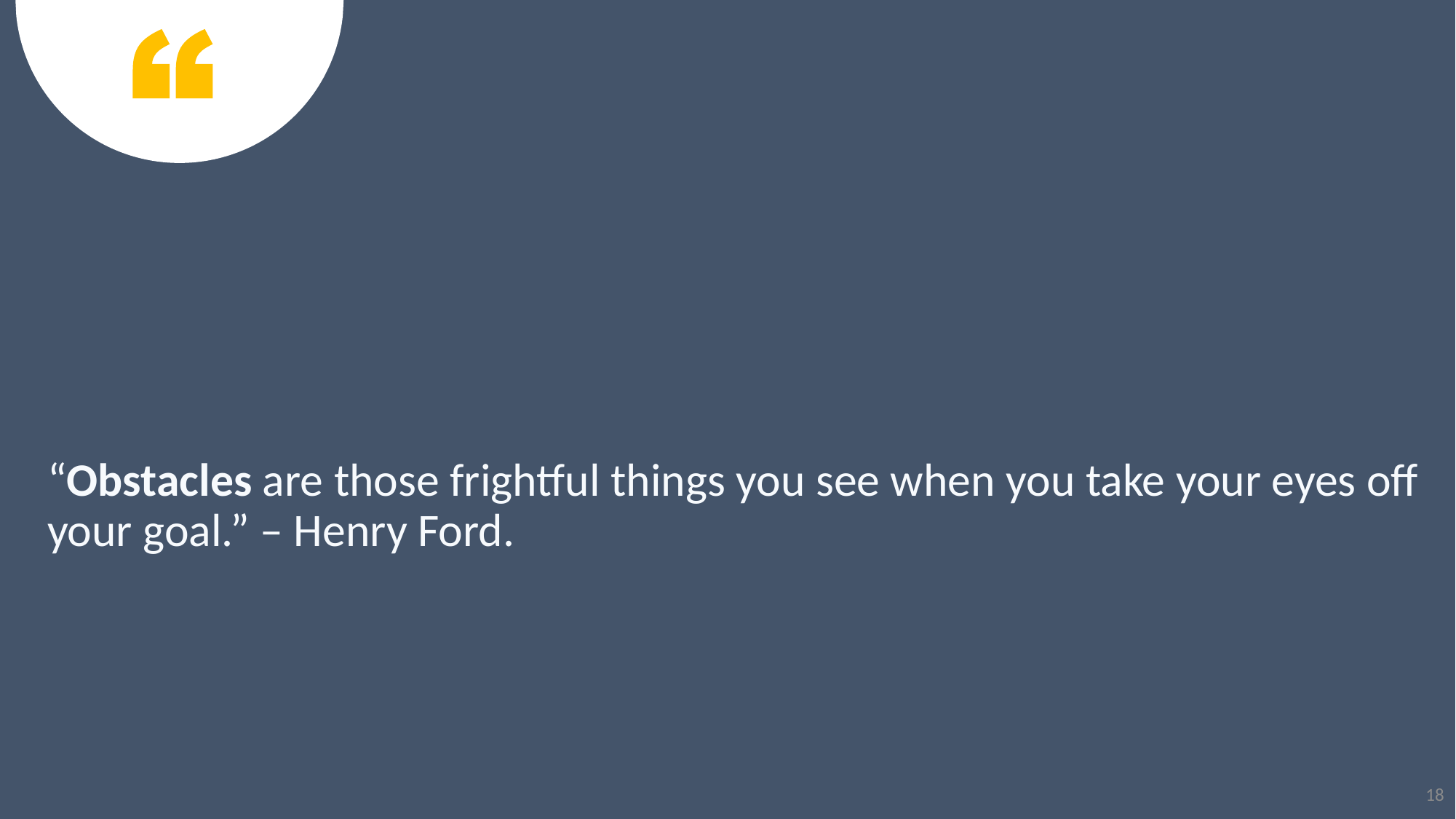

“Obstacles are those frightful things you see when you take your eyes off your goal.” – Henry Ford.

18